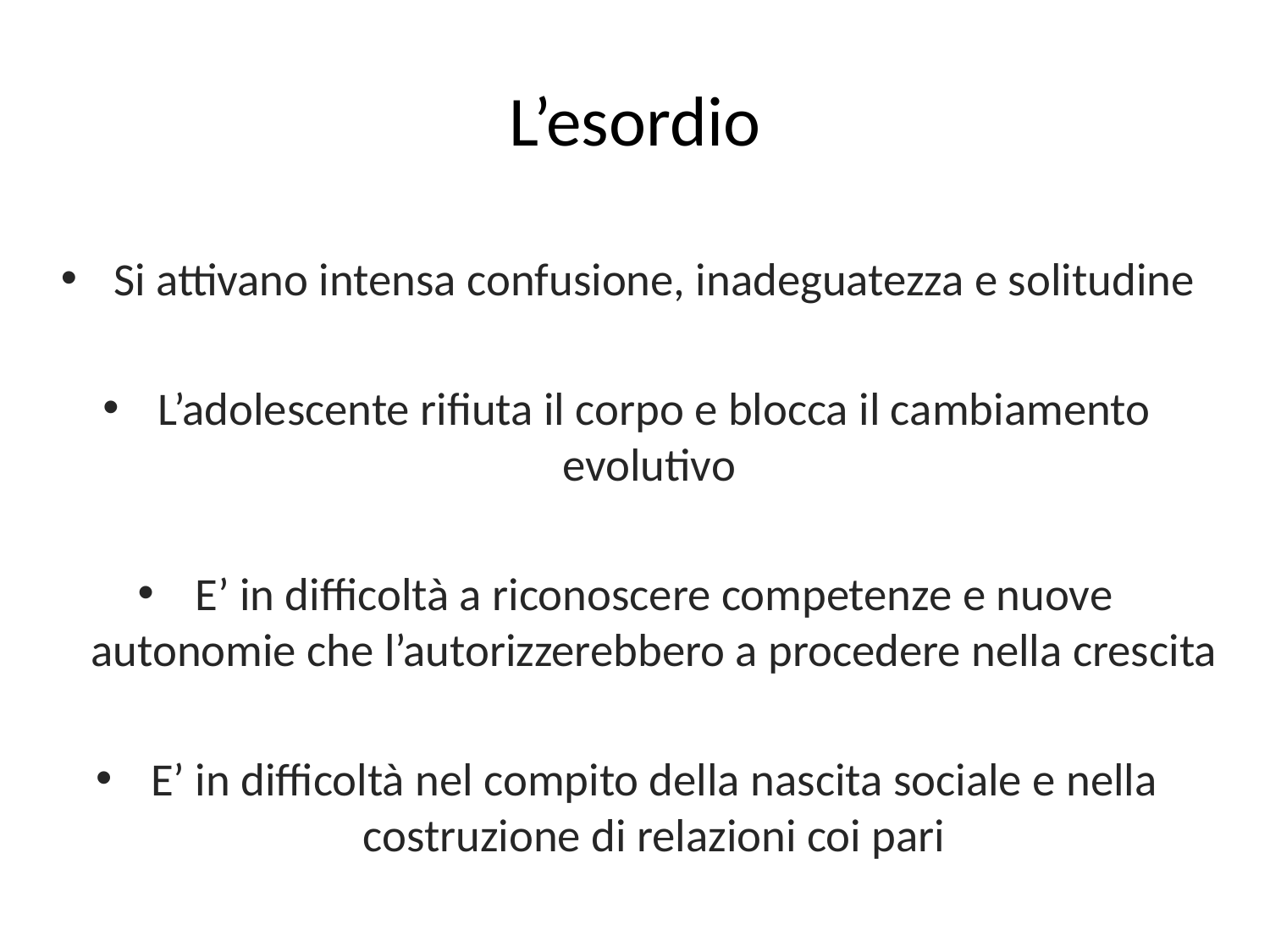

# L’esordio
Si attivano intensa confusione, inadeguatezza e solitudine

L’adolescente rifiuta il corpo e blocca il cambiamento evolutivo

E’ in difficoltà a riconoscere competenze e nuove autonomie che l’autorizzerebbero a procedere nella crescita

E’ in difficoltà nel compito della nascita sociale e nella costruzione di relazioni coi pari